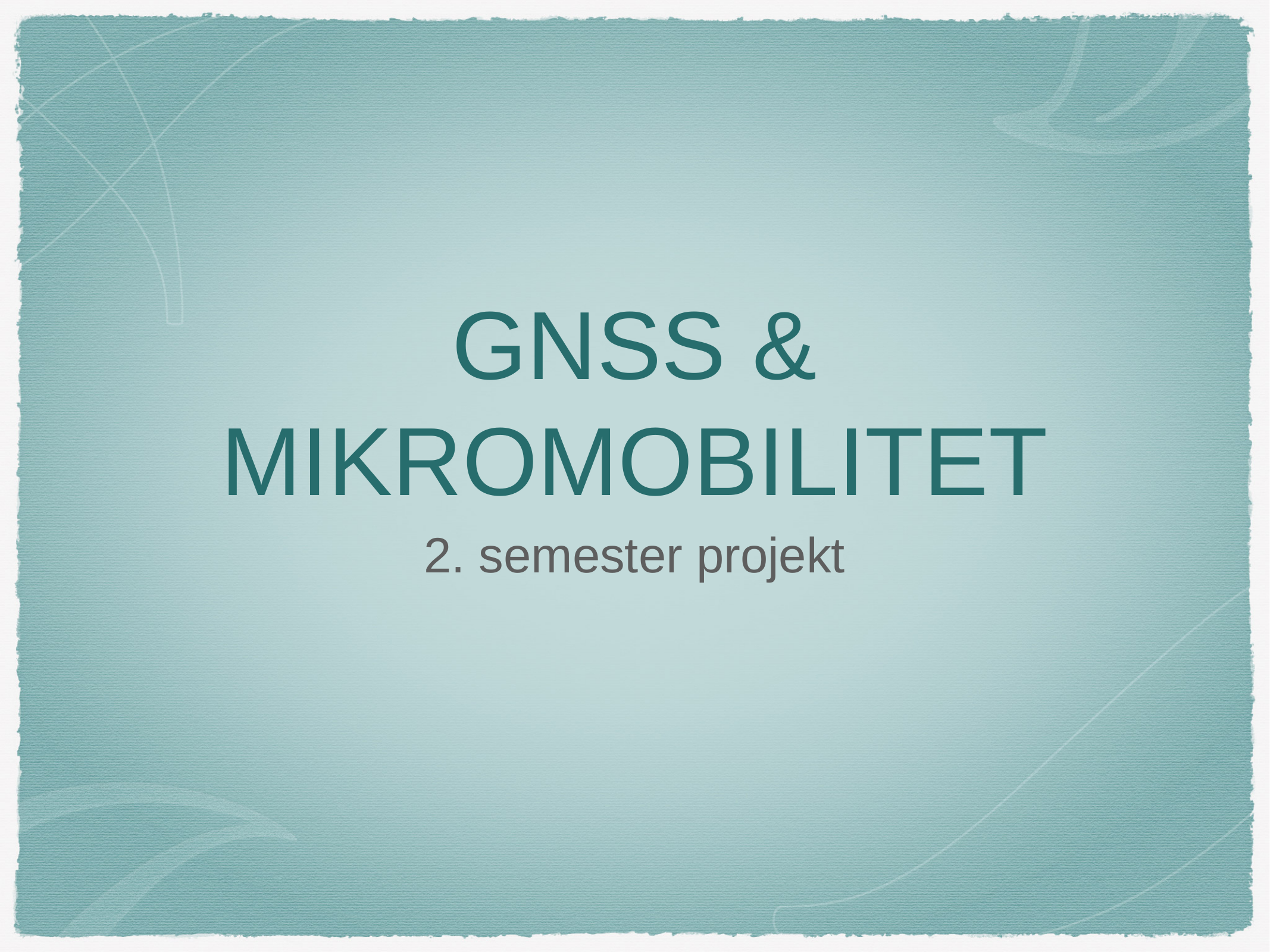

# GNSS & MIKROMOBILITET
2. semester projekt